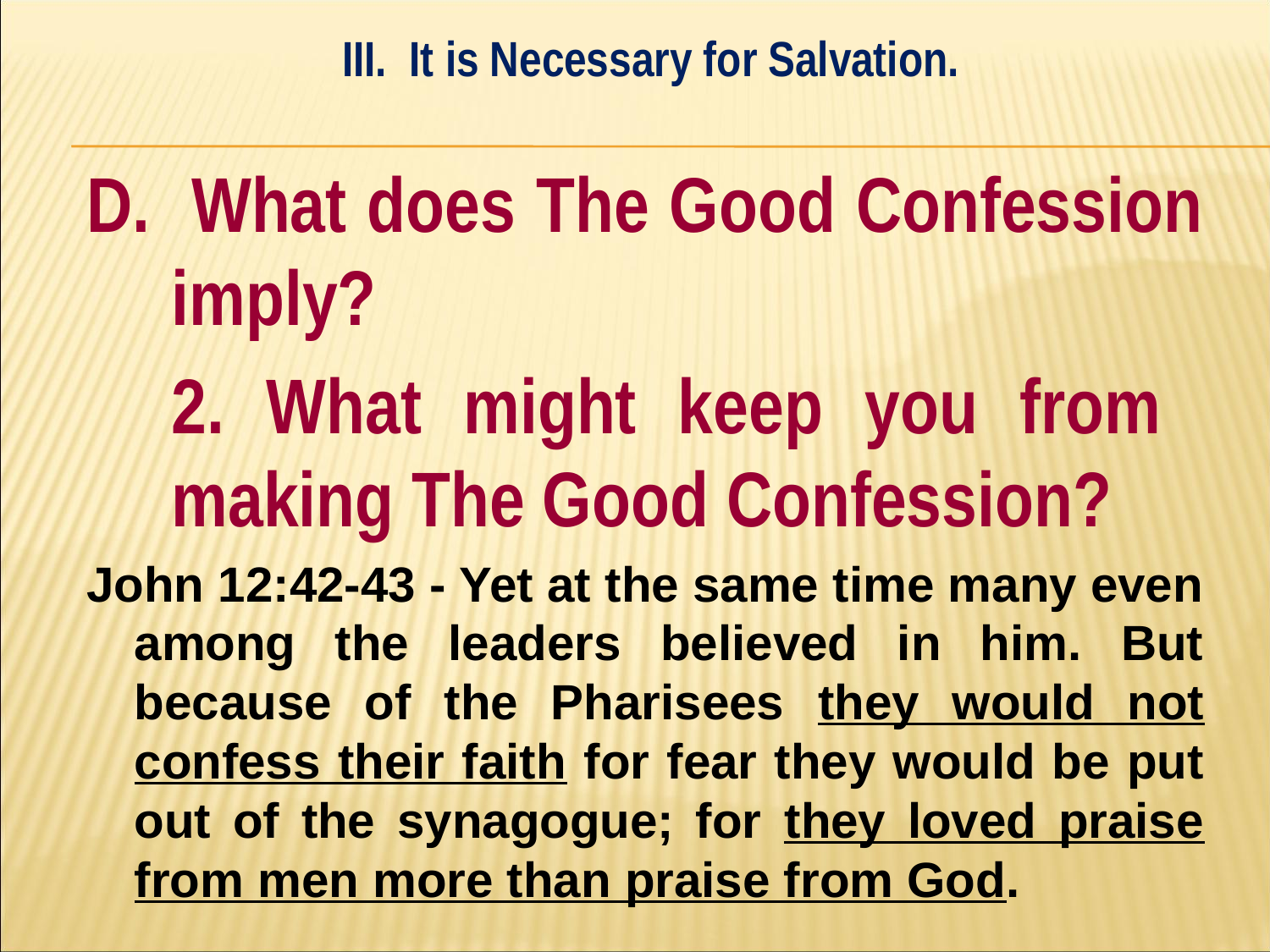

III.  It is Necessary for Salvation.
#
D.  What does The Good Confession imply?
	2. What might keep you from 	making The Good Confession?
John 12:42-43 - Yet at the same time many even among the leaders believed in him. But because of the Pharisees they would not confess their faith for fear they would be put out of the synagogue; for they loved praise from men more than praise from God.